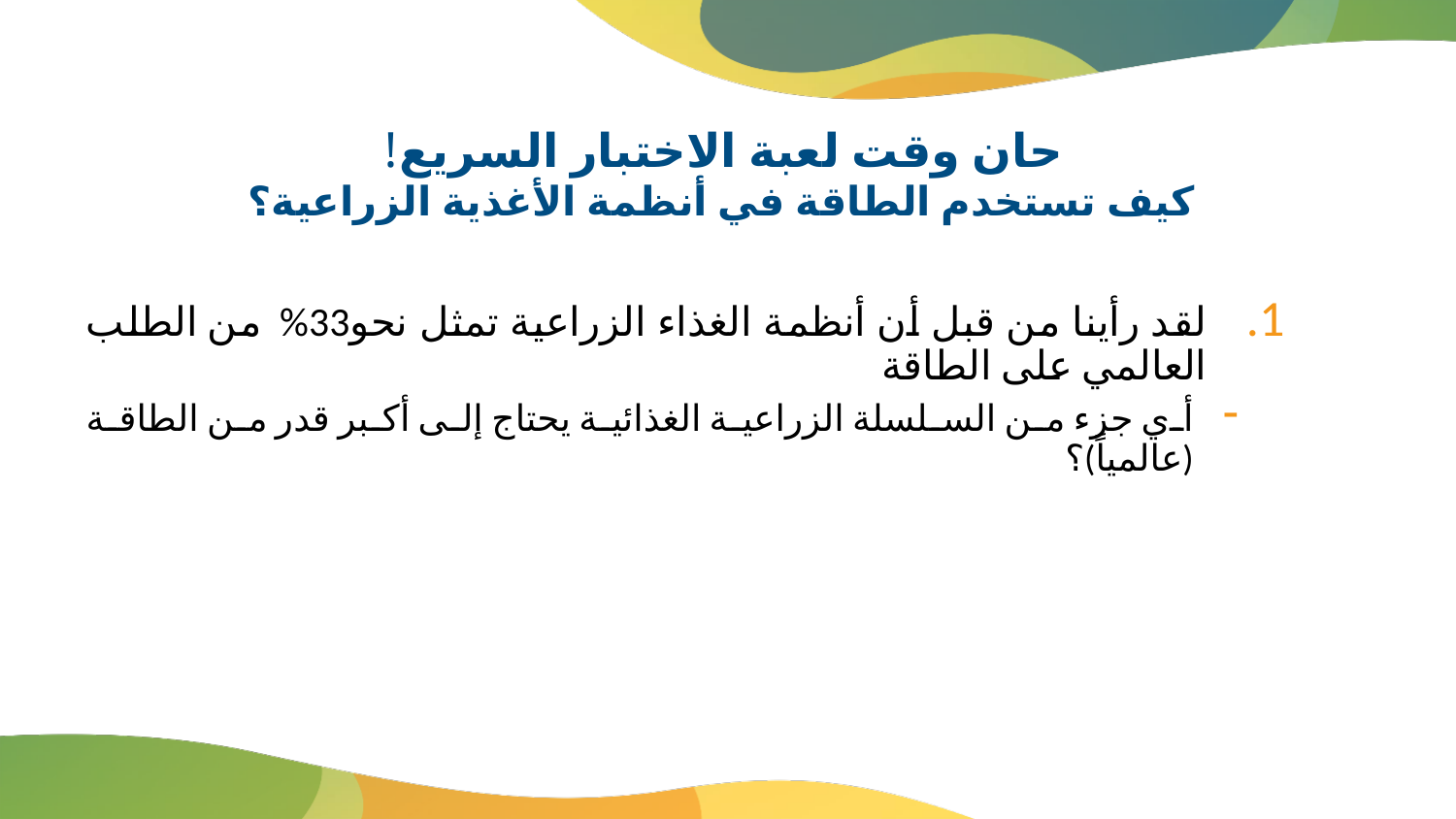

# حان وقت لعبة الاختبار السريع! كيف تستخدم الطاقة في أنظمة الأغذية الزراعية؟
لقد رأينا من قبل أن أنظمة الغذاء الزراعية تمثل نحو33%  من الطلب العالمي على الطاقة
أي جزء من السلسلة الزراعية الغذائية يحتاج إلى أكبر قدر من الطاقة (عالمياً)؟